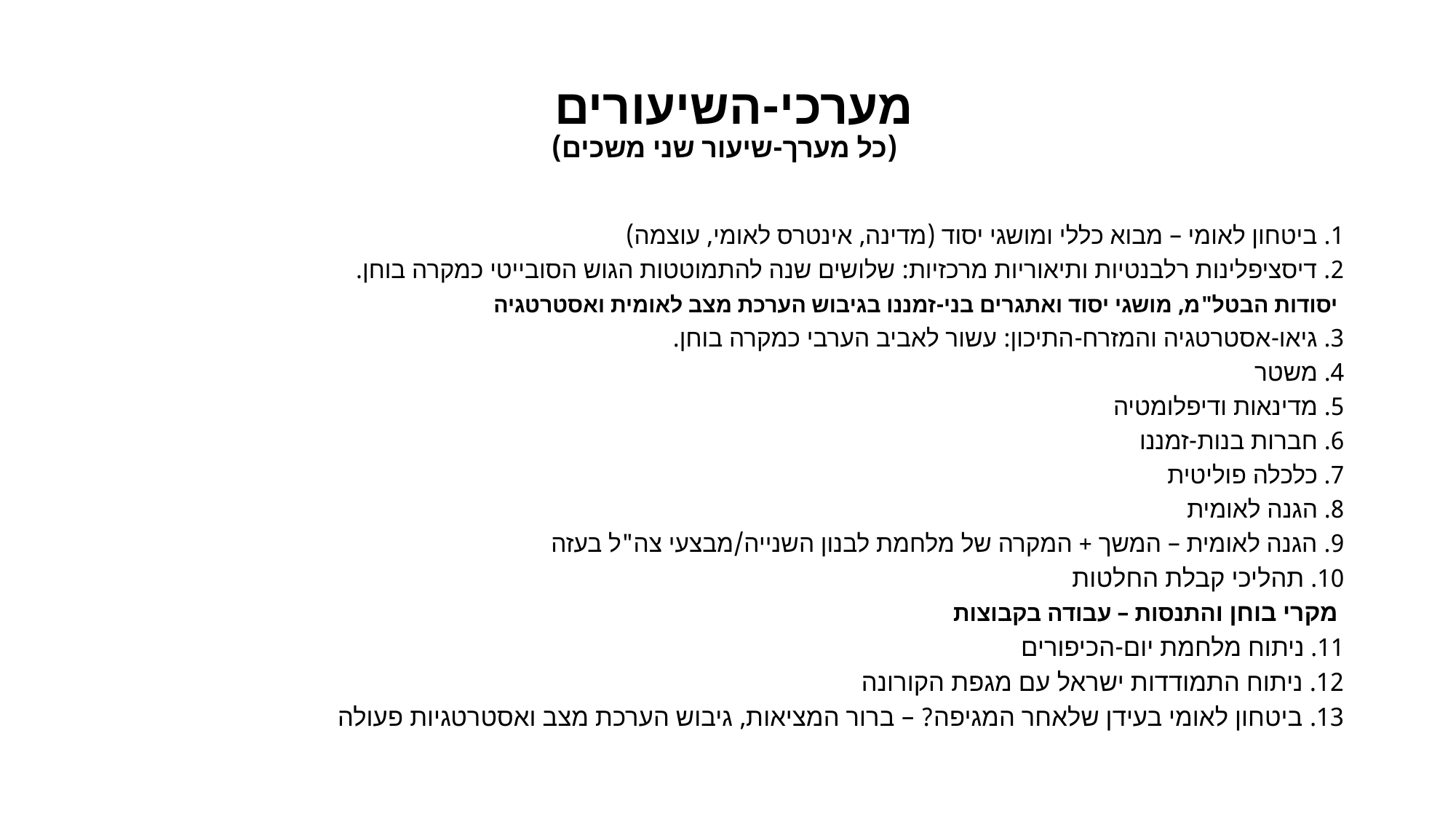

# מערכי-השיעורים (כל מערך-שיעור שני משכים)
1. ביטחון לאומי – מבוא כללי ומושגי יסוד (מדינה, אינטרס לאומי, עוצמה)
2. דיסציפלינות רלבנטיות ותיאוריות מרכזיות: שלושים שנה להתמוטטות הגוש הסובייטי כמקרה בוחן.
 יסודות הבטל"מ, מושגי יסוד ואתגרים בני-זמננו בגיבוש הערכת מצב לאומית ואסטרטגיה
3. גיאו-אסטרטגיה והמזרח-התיכון: עשור לאביב הערבי כמקרה בוחן.
4. משטר
5. מדינאות ודיפלומטיה
6. חברות בנות-זמננו
7. כלכלה פוליטית
8. הגנה לאומית
9. הגנה לאומית – המשך + המקרה של מלחמת לבנון השנייה/מבצעי צה"ל בעזה
10. תהליכי קבלת החלטות
 מקרי בוחן והתנסות – עבודה בקבוצות
11. ניתוח מלחמת יום-הכיפורים
12. ניתוח התמודדות ישראל עם מגפת הקורונה
13. ביטחון לאומי בעידן שלאחר המגיפה? – ברור המציאות, גיבוש הערכת מצב ואסטרטגיות פעולה